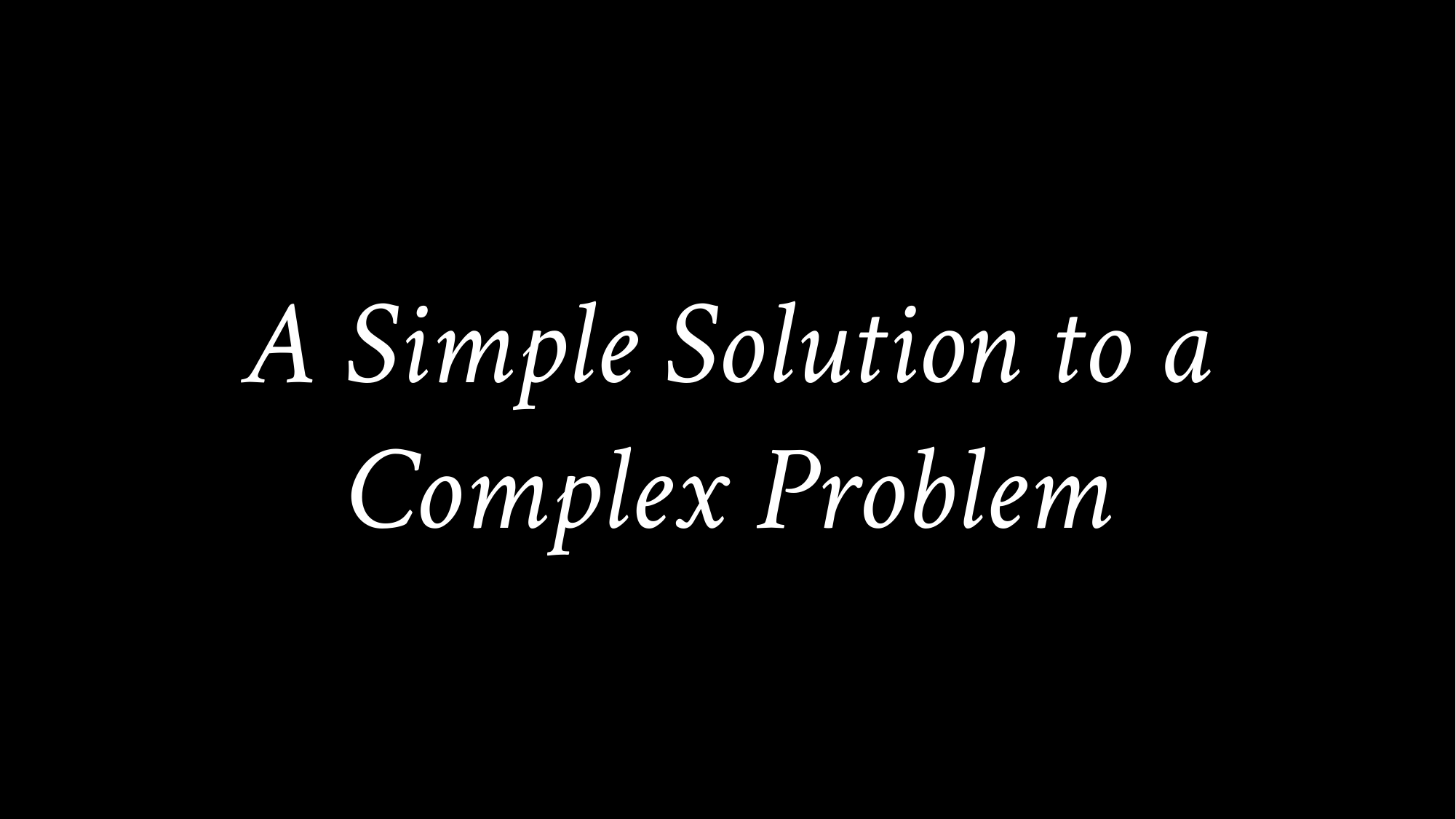

A Simple Solution to a Complex Problem